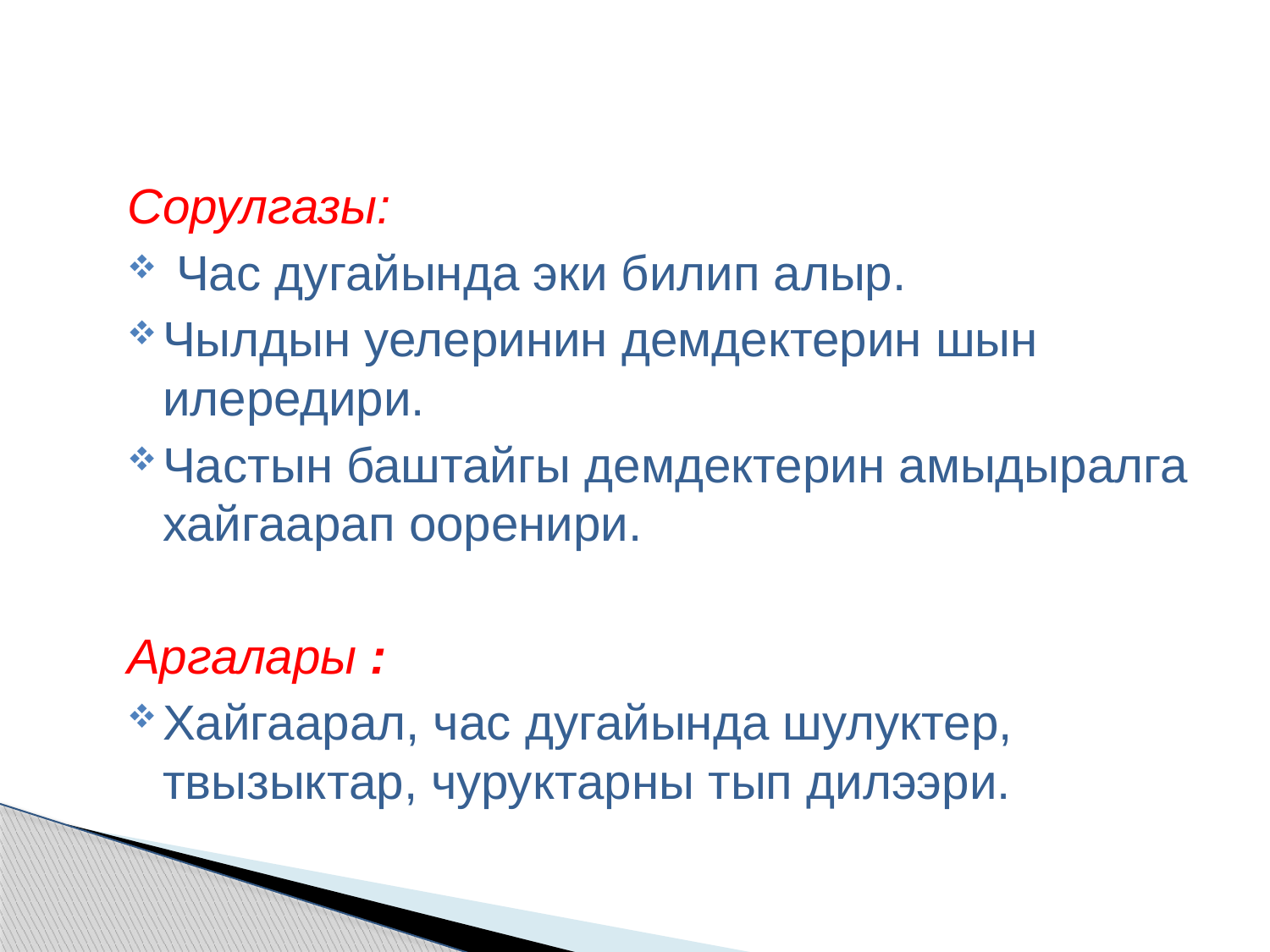

Сорулгазы:
 Час дугайында эки билип алыр.
Чылдын уелеринин демдектерин шын илередири.
Частын баштайгы демдектерин амыдыралга хайгаарап ооренири.

Аргалары :
Хайгаарал, час дугайында шулуктер, твызыктар, чуруктарны тып дилээри.








